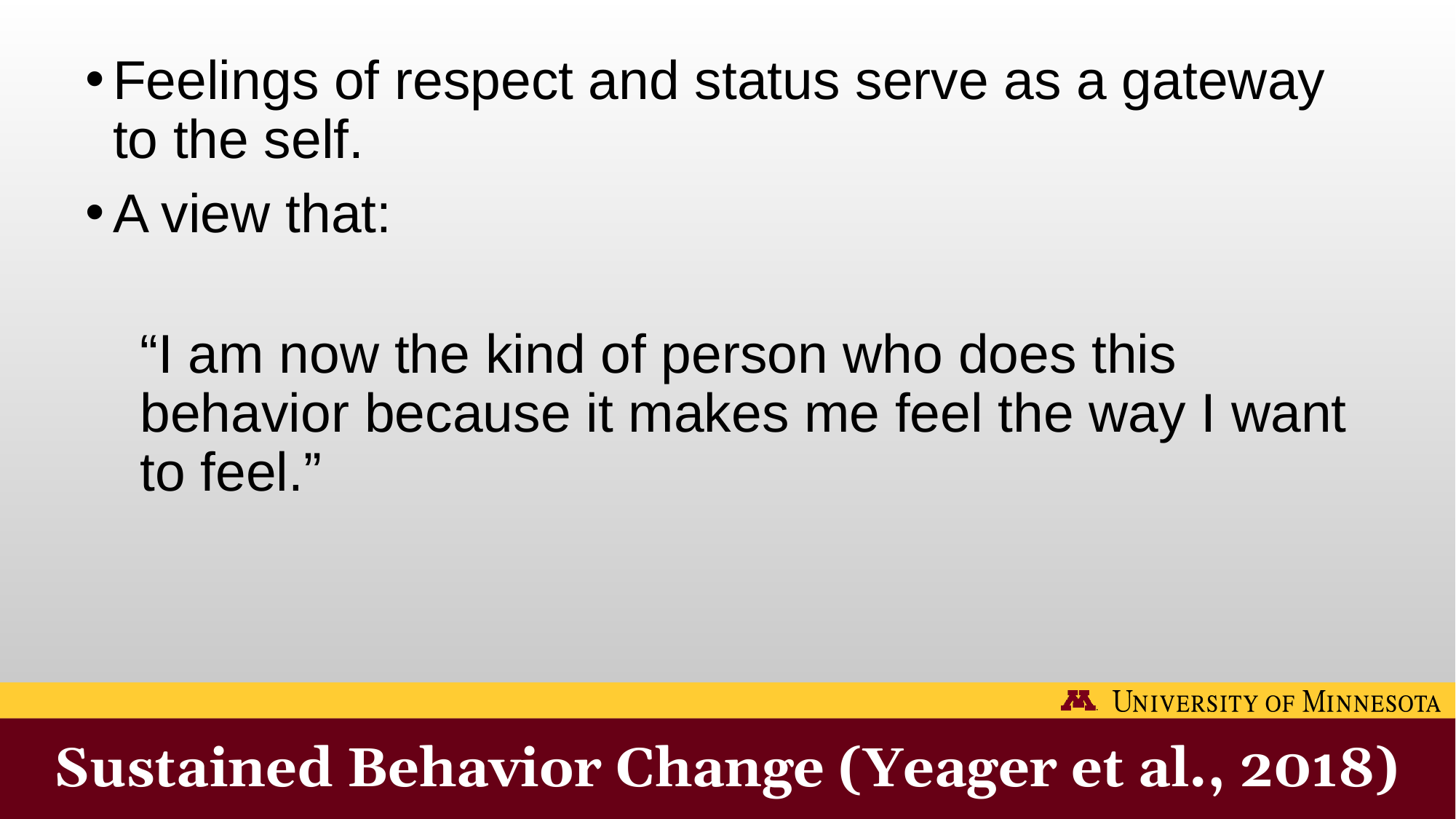

Feelings of respect and status serve as a gateway to the self.
A view that:

“I am now the kind of person who does this behavior because it makes me feel the way I want to feel.”
# Sustained Behavior Change (Yeager et al., 2018)